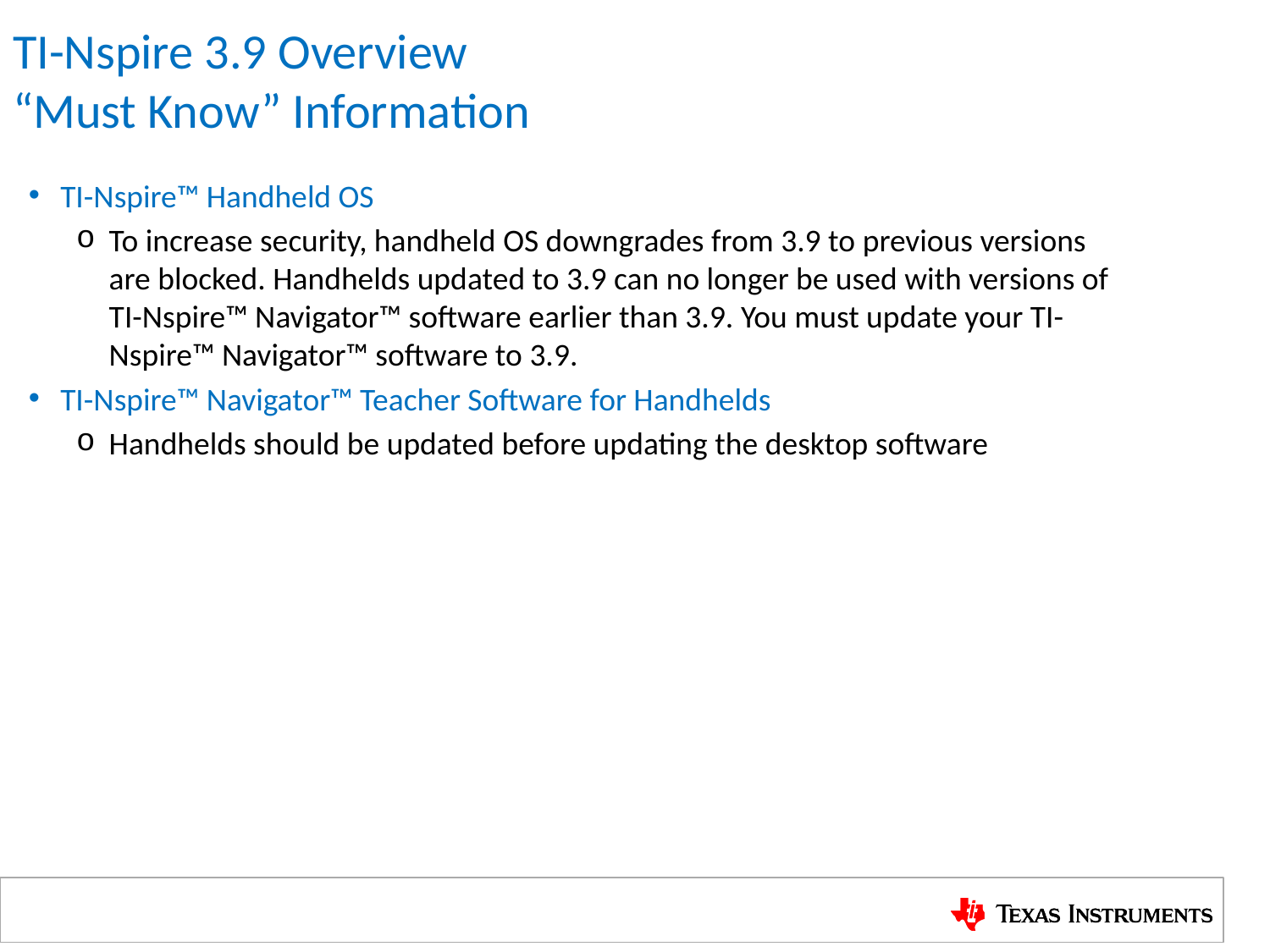

TI-Nspire 3.9 Overview
“Must Know” Information
TI-Nspire™ Handheld OS
To increase security, handheld OS downgrades from 3.9 to previous versions are blocked. Handhelds updated to 3.9 can no longer be used with versions of TI-Nspire™ Navigator™ software earlier than 3.9. You must update your TI-Nspire™ Navigator™ software to 3.9.
TI-Nspire™ Navigator™ Teacher Software for Handhelds
Handhelds should be updated before updating the desktop software